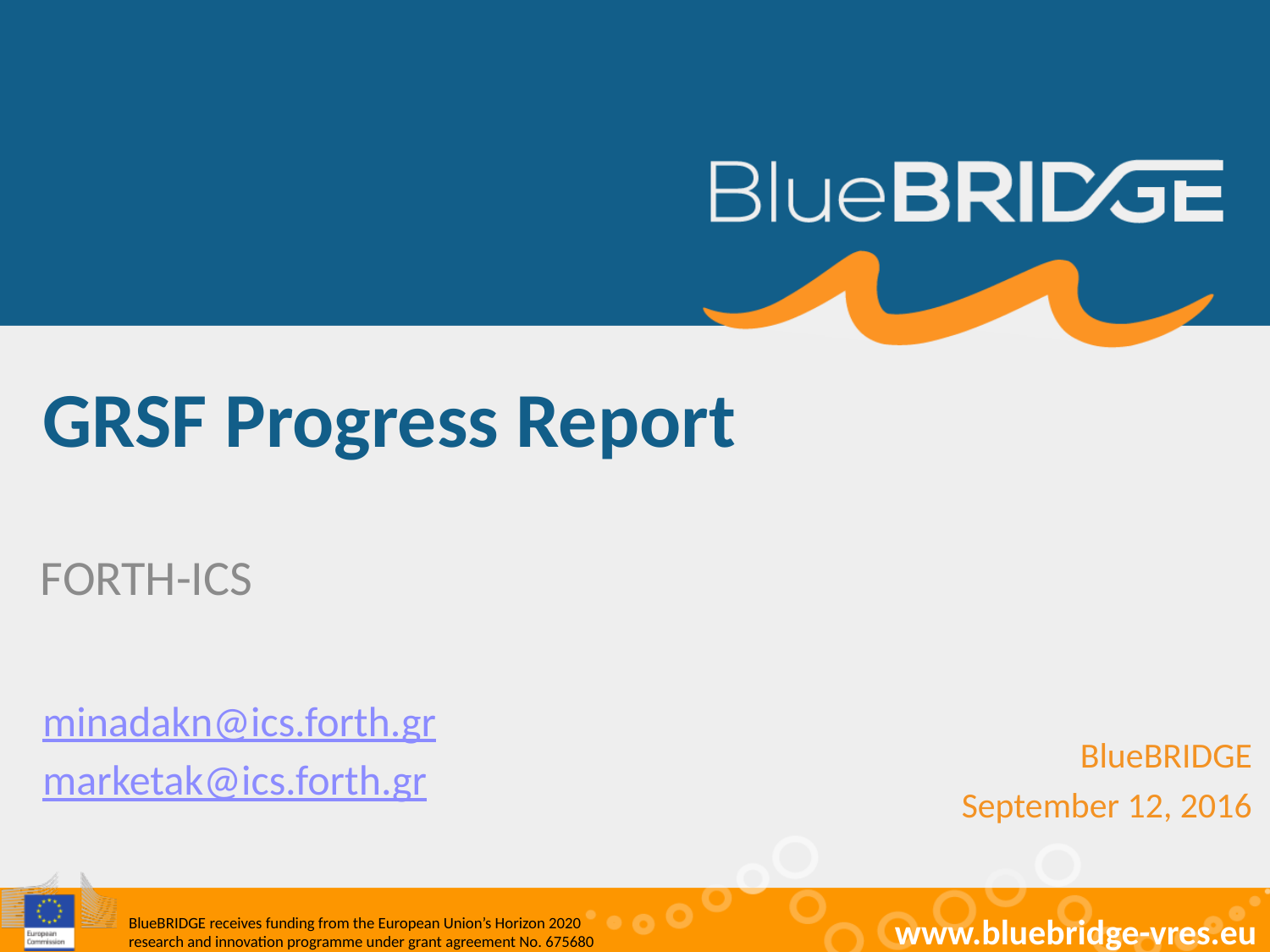

# GRSF Progress Report
FORTH-ICS
minadakn@ics.forth.gr
marketak@ics.forth.gr

BlueBRIDGE
September 12, 2016